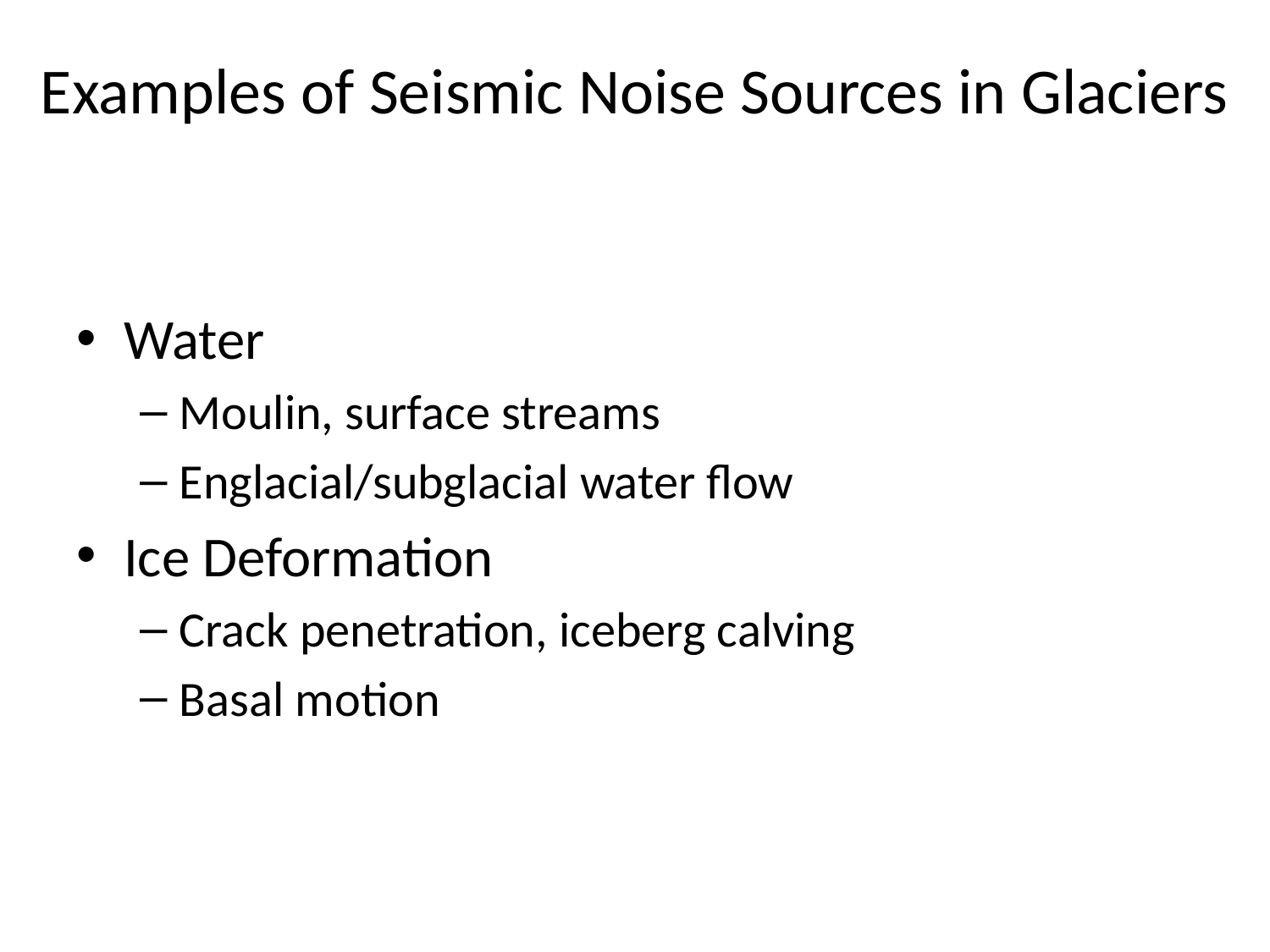

# Examples of Seismic Noise Sources in Glaciers
Water
Moulin, surface streams
Englacial/subglacial water flow
Ice Deformation
Crack penetration, iceberg calving
Basal motion